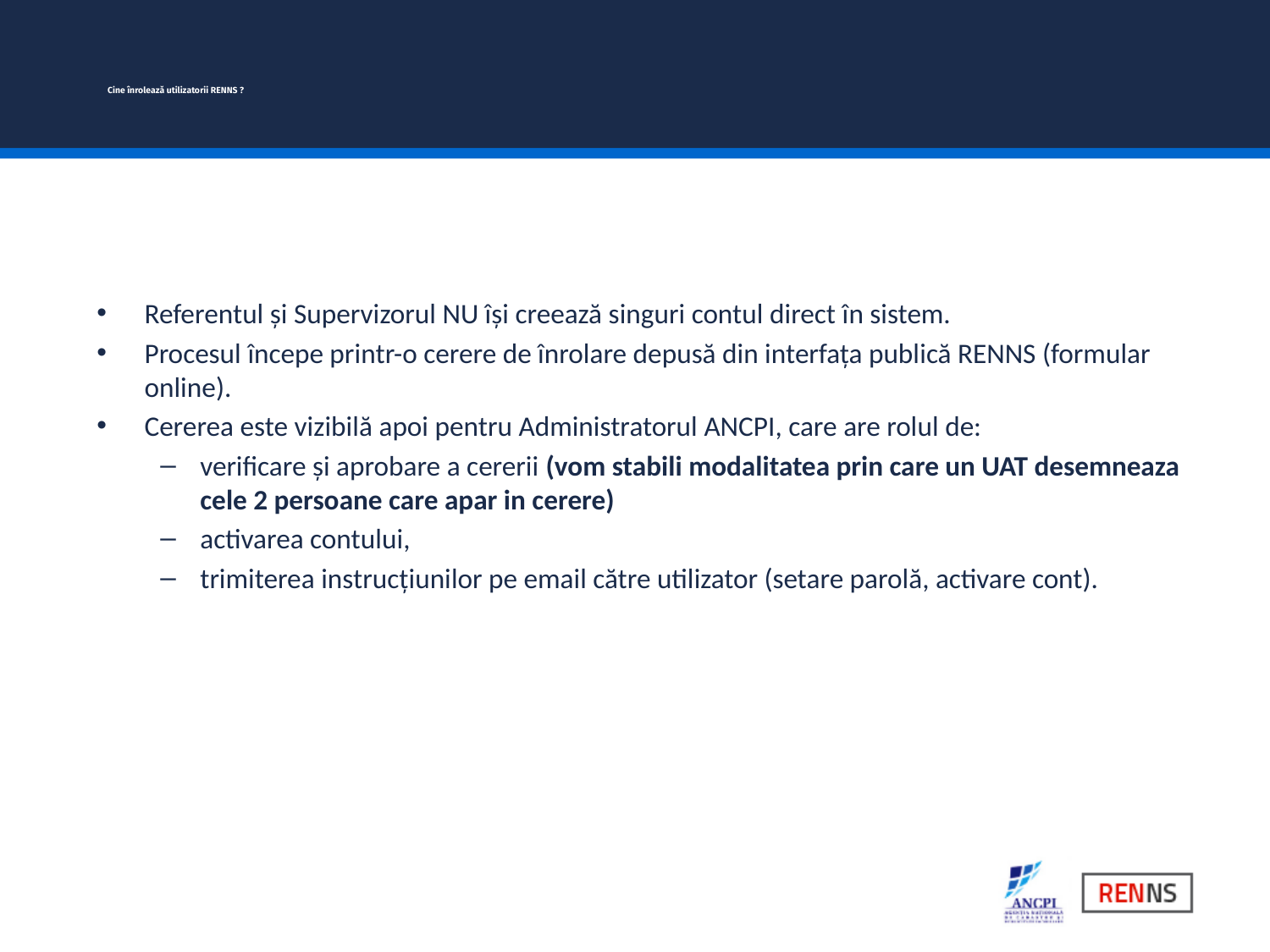

# Cine înrolează utilizatorii RENNS ?
Referentul și Supervizorul NU își creează singuri contul direct în sistem.
Procesul începe printr-o cerere de înrolare depusă din interfața publică RENNS (formular online).
Cererea este vizibilă apoi pentru Administratorul ANCPI, care are rolul de:
verificare și aprobare a cererii (vom stabili modalitatea prin care un UAT desemneaza cele 2 persoane care apar in cerere)
activarea contului,
trimiterea instrucțiunilor pe email către utilizator (setare parolă, activare cont).